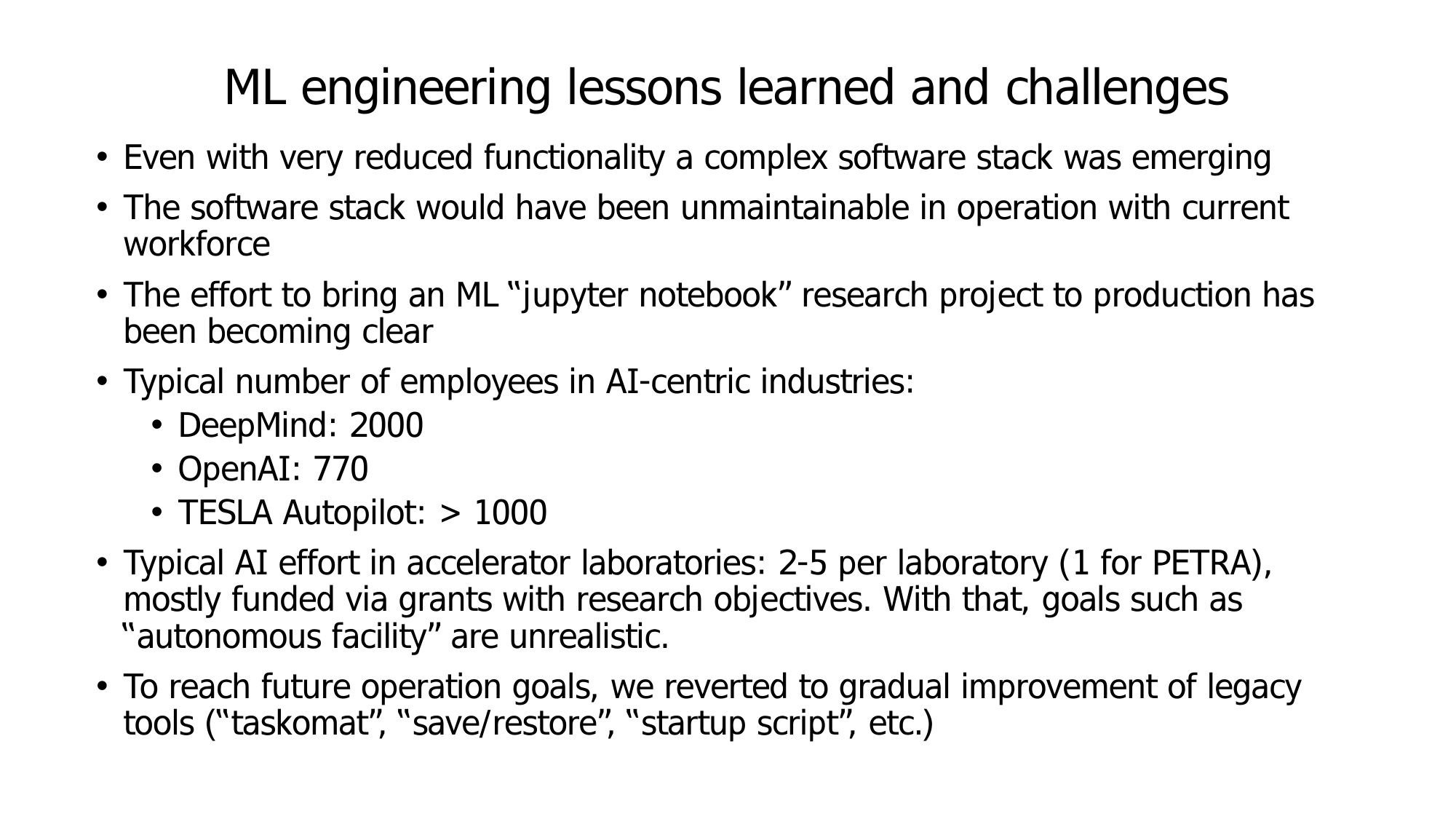

# ML engineering lessons learned and challenges
Even with very reduced functionality a complex software stack was emerging
The software stack would have been unmaintainable in operation with current workforce
The effort to bring an ML “jupyter notebook” research project to production has been becoming clear
Typical number of employees in AI-centric industries:
DeepMind: 2000
OpenAI: 770
TESLA Autopilot: > 1000
Typical AI effort in accelerator laboratories: 2-5 per laboratory (1 for PETRA), mostly funded via grants with research objectives. With that, goals such as “autonomous facility” are unrealistic.
To reach future operation goals, we reverted to gradual improvement of legacy tools (“taskomat”, “save/restore”, “startup script”, etc.)